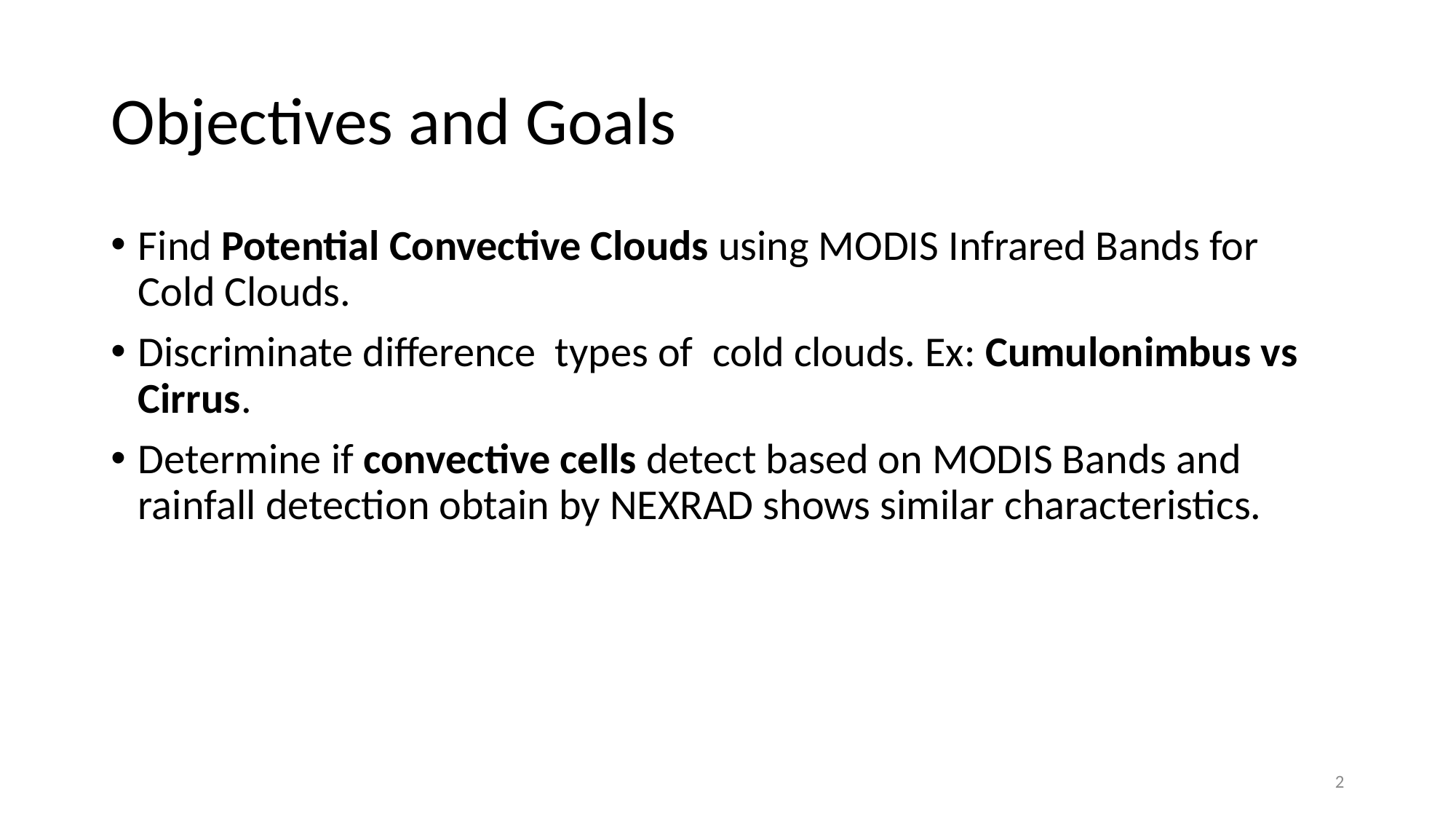

# Objectives and Goals
Find Potential Convective Clouds using MODIS Infrared Bands for Cold Clouds.
Discriminate difference  types of  cold clouds. Ex: Cumulonimbus vs Cirrus.
Determine if convective cells detect based on MODIS Bands and rainfall detection obtain by NEXRAD shows similar characteristics.

2